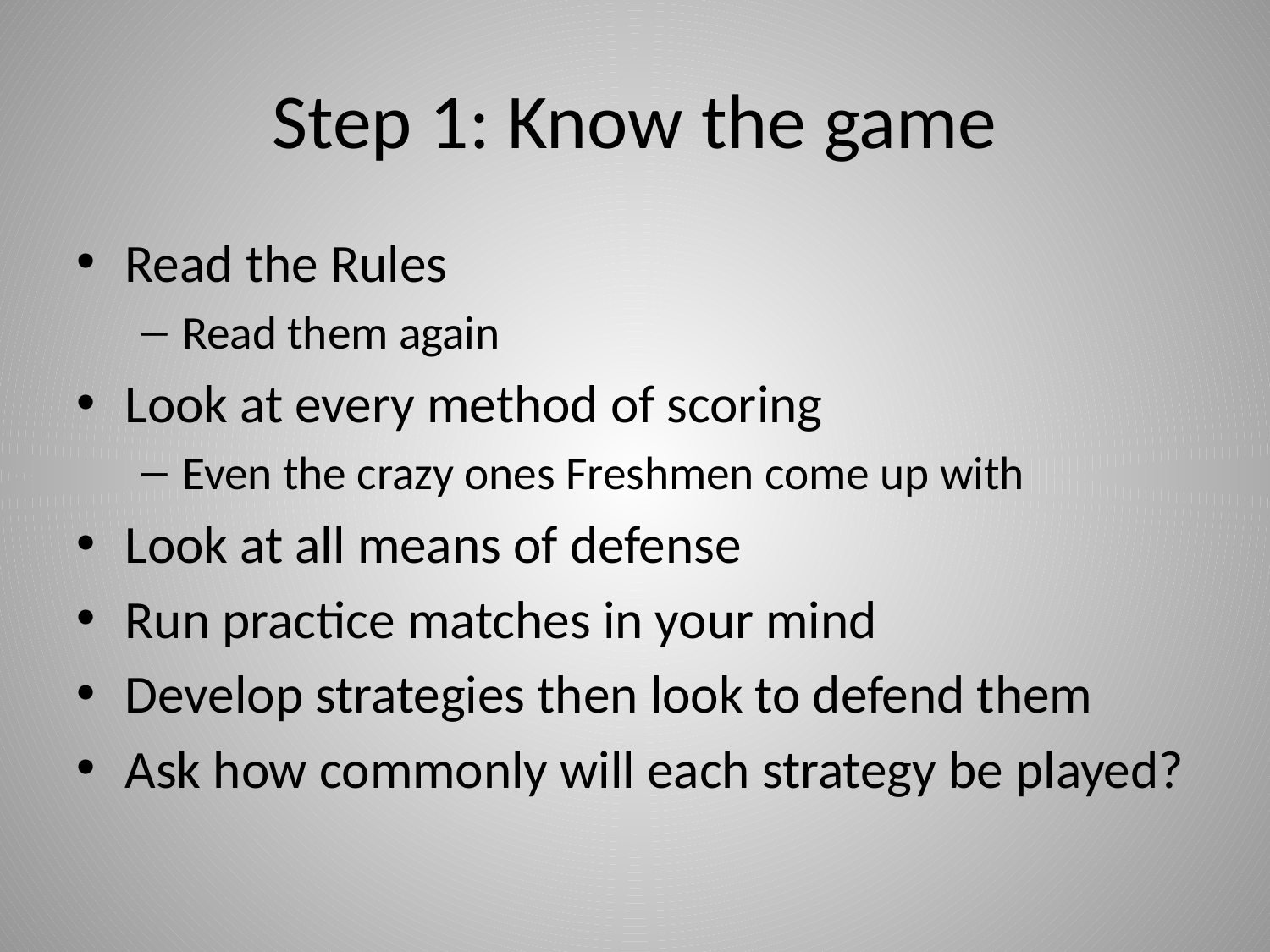

# Step 1: Know the game
Read the Rules
Read them again
Look at every method of scoring
Even the crazy ones Freshmen come up with
Look at all means of defense
Run practice matches in your mind
Develop strategies then look to defend them
Ask how commonly will each strategy be played?